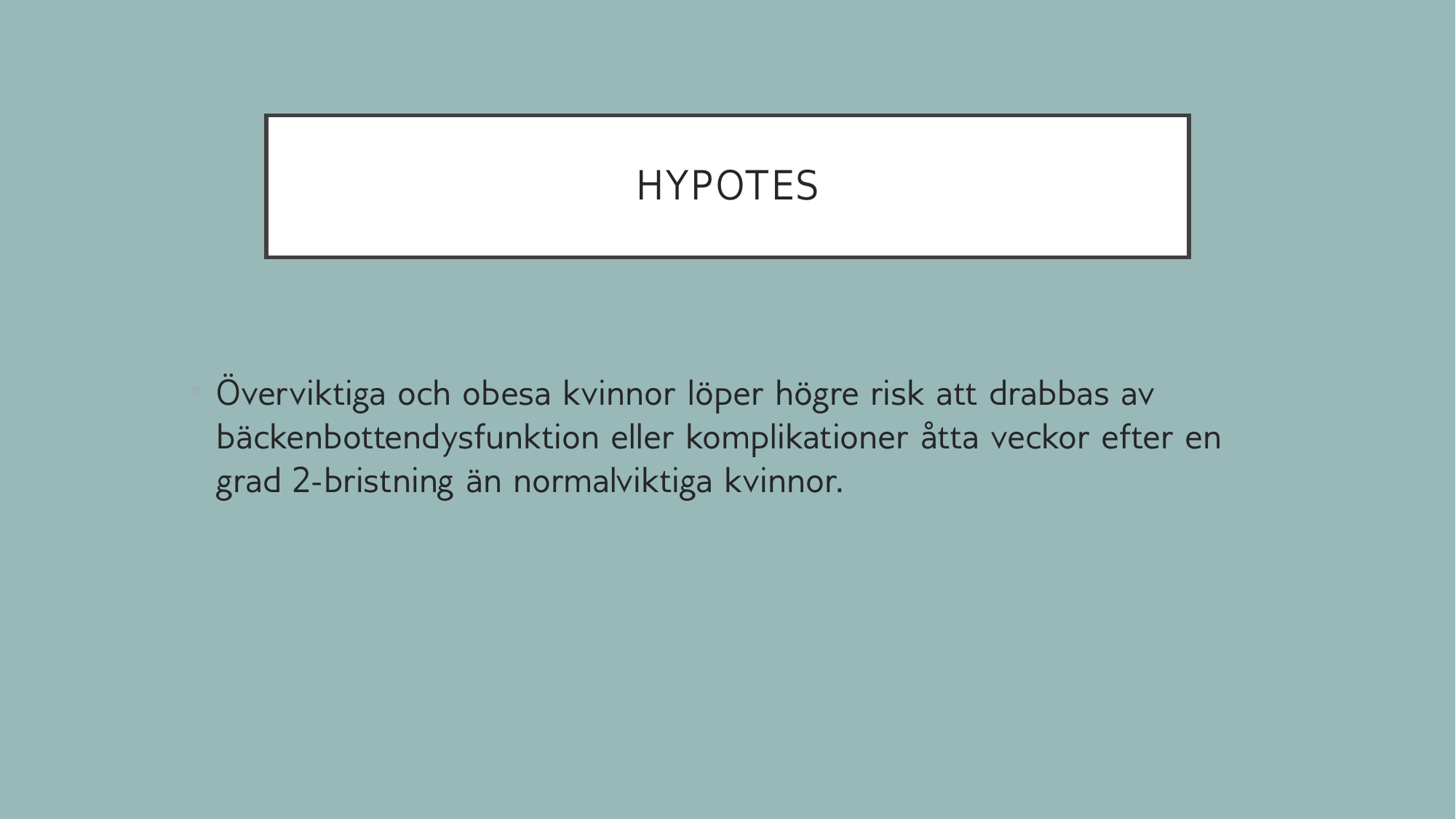

# hypotes
Överviktiga och obesa kvinnor löper högre risk att drabbas av bäckenbottendysfunktion eller komplikationer åtta veckor efter en grad 2-bristning än normalviktiga kvinnor.